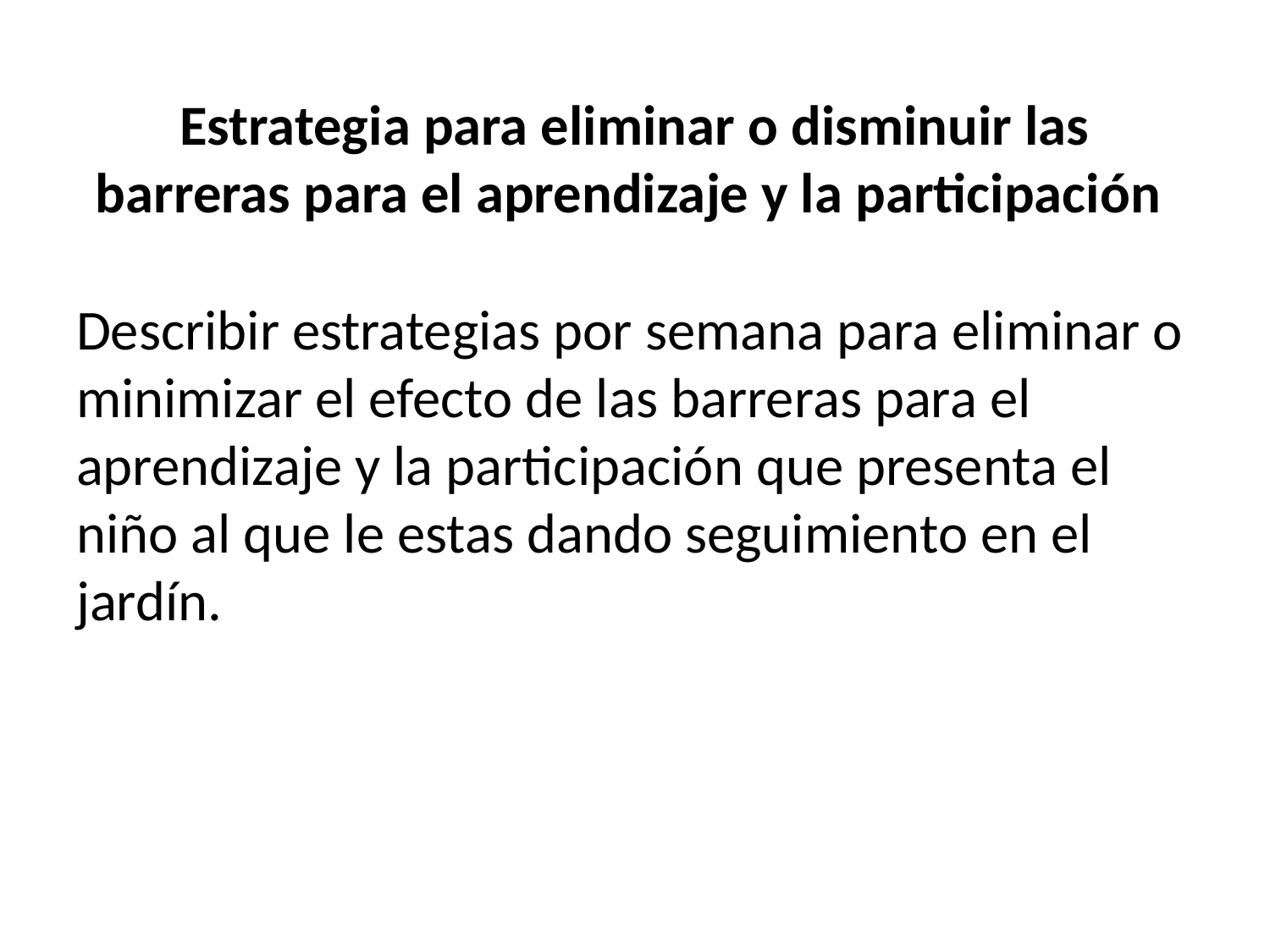

# Estrategia para eliminar o disminuir las barreras para el aprendizaje y la participación
Describir estrategias por semana para eliminar o minimizar el efecto de las barreras para el aprendizaje y la participación que presenta el niño al que le estas dando seguimiento en el jardín.